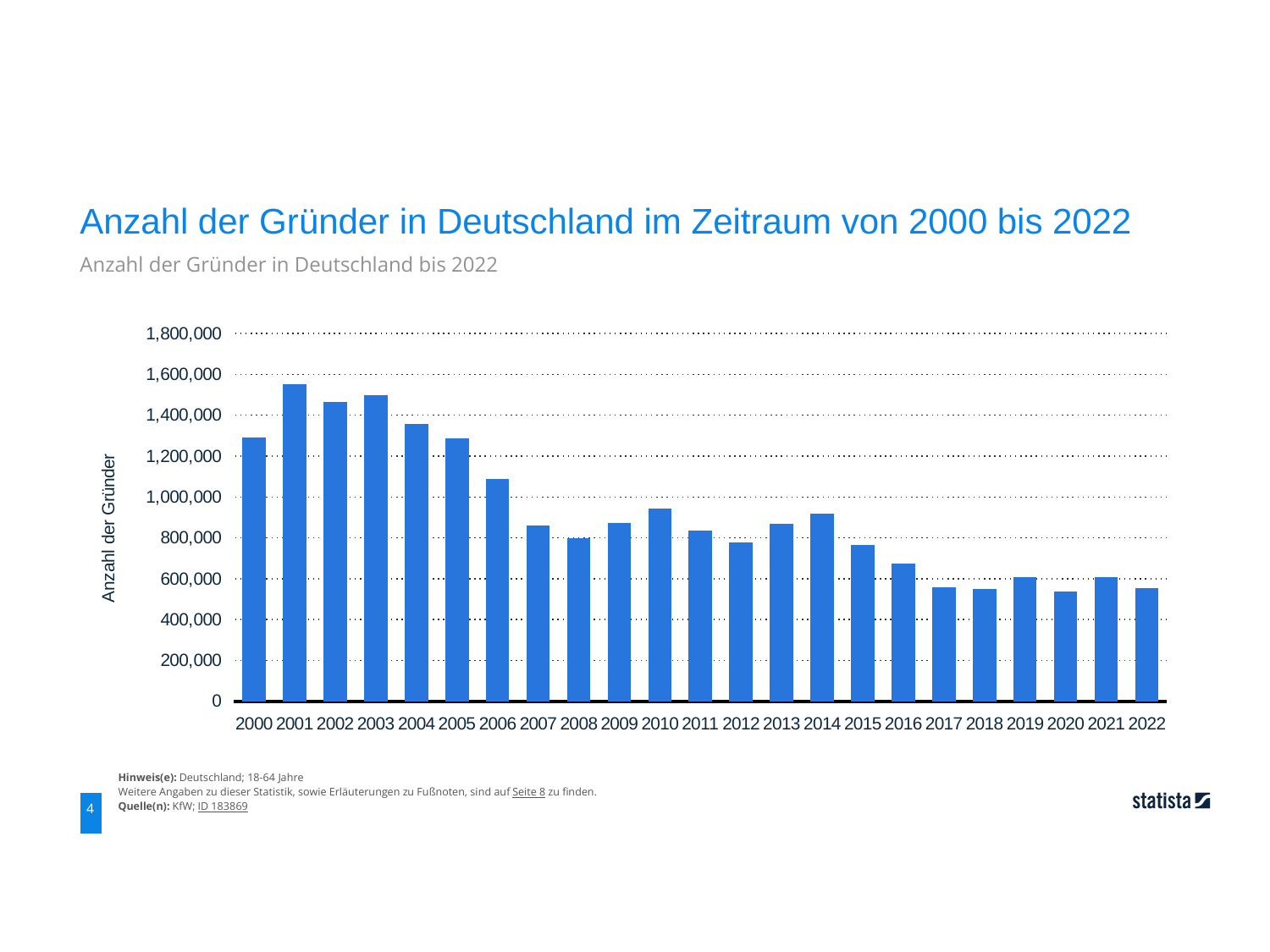

Anzahl der Gründer in Deutschland im Zeitraum von 2000 bis 2022
Anzahl der Gründer in Deutschland bis 2022

### Chart

| Category | Spalte1 |
|---|---|
| 2000 | 1290000.0 |
| 2001 | 1548000.0 |
| 2002 | 1461000.0 |
| 2003 | 1496000.0 |
| 2004 | 1357000.0 |
| 2005 | 1286000.0 |
| 2006 | 1088000.0 |
| 2007 | 859000.0 |
| 2008 | 795000.0 |
| 2009 | 871000.0 |
| 2010 | 941000.0 |
| 2011 | 835000.0 |
| 2012 | 775000.0 |
| 2013 | 868000.0 |
| 2014 | 915000.0 |
| 2015 | 763000.0 |
| 2016 | 672000.0 |
| 2017 | 557000.0 |
| 2018 | 547000.0 |
| 2019 | 605000.0 |
| 2020 | 537000.0 |
| 2021 | 607000.0 |
| 2022 | 550000.0 |
Hinweis(e): Deutschland; 18-64 Jahre
Weitere Angaben zu dieser Statistik, sowie Erläuterungen zu Fußnoten, sind auf Seite 8 zu finden.
Quelle(n): KfW; ID 183869

4